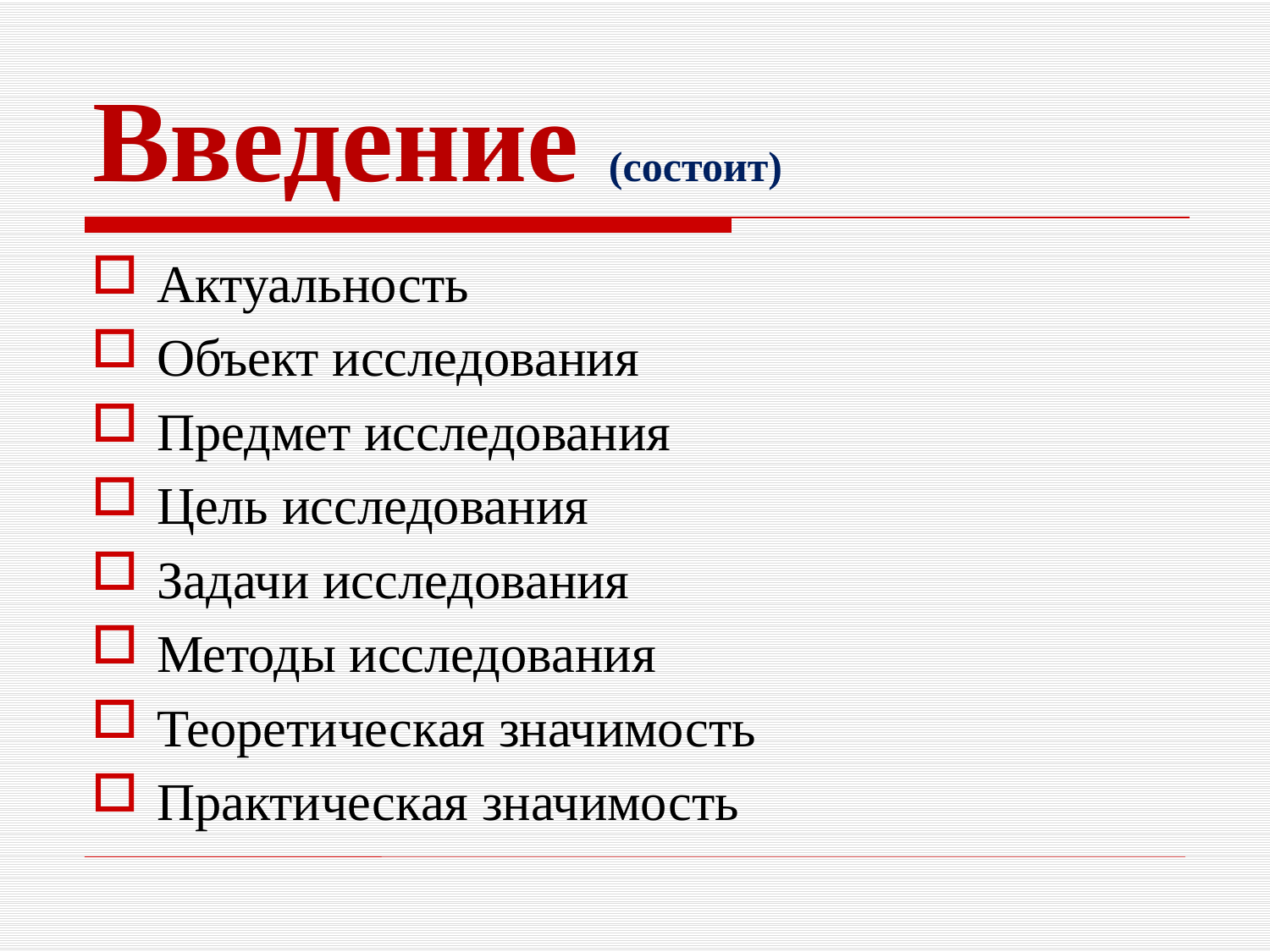

# Введение (состоит)
Актуальность
Объект исследования
Предмет исследования
Цель исследования
Задачи исследования
Методы исследования
Теоретическая значимость
Практическая значимость